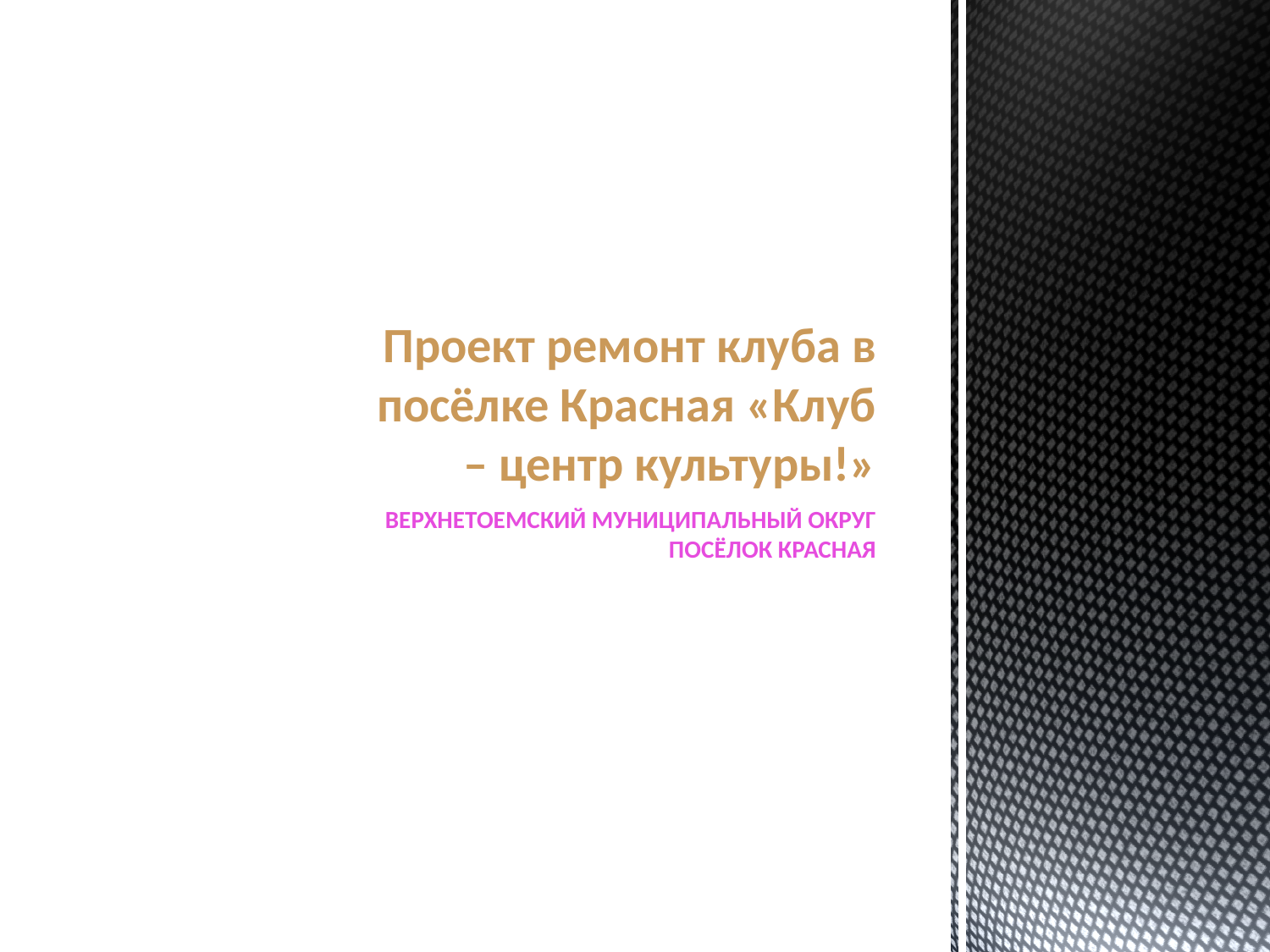

# Проект ремонт клуба в посёлке Красная «Клуб – центр культуры!»
Верхнетоемский муниципальный округ посёлок Красная